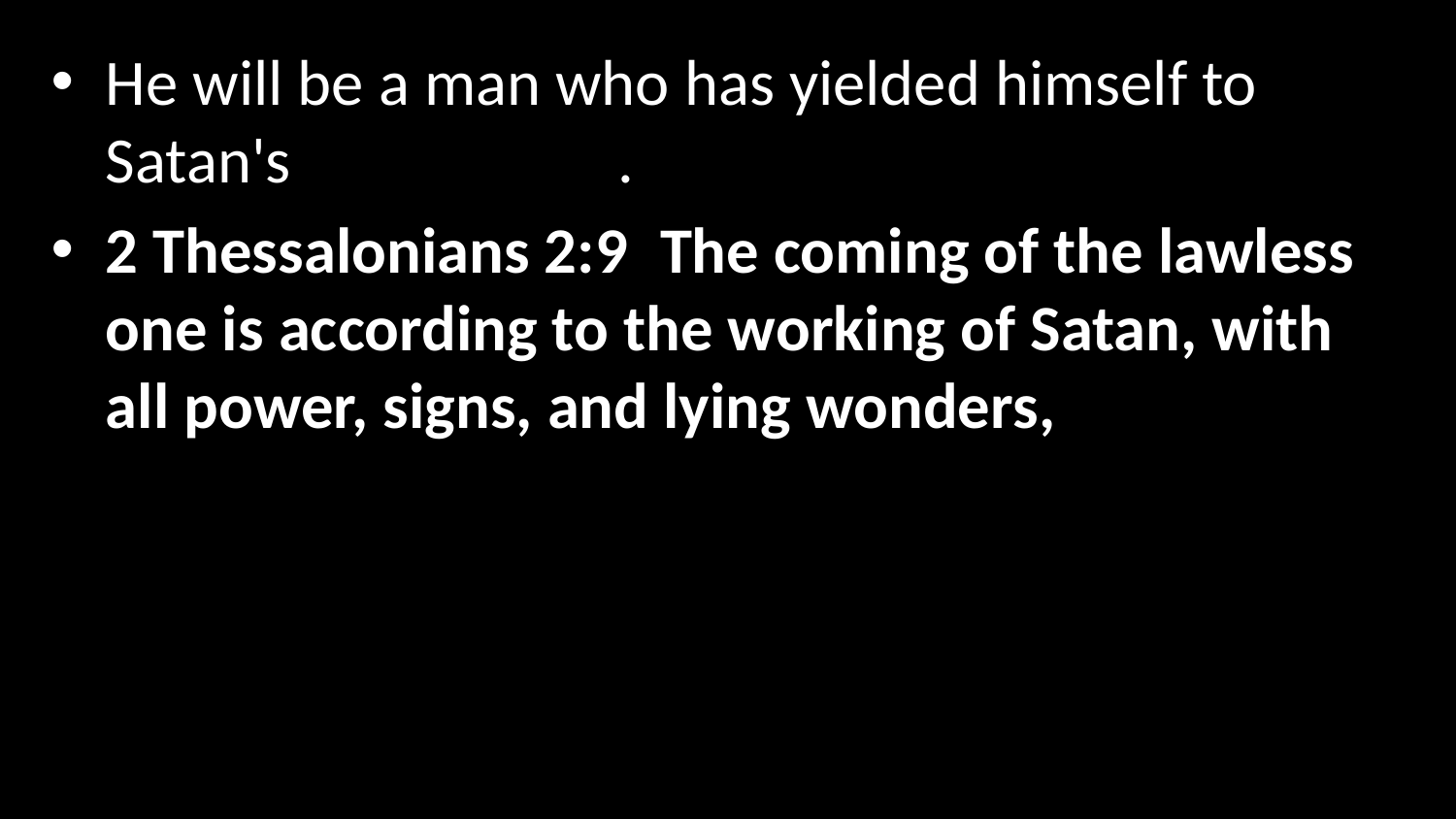

He will be a man who has yielded himself to Satan's domination.
2 Thessalonians 2:9   The coming of the lawless one is according to the working of Satan, with all power, signs, and lying wonders,